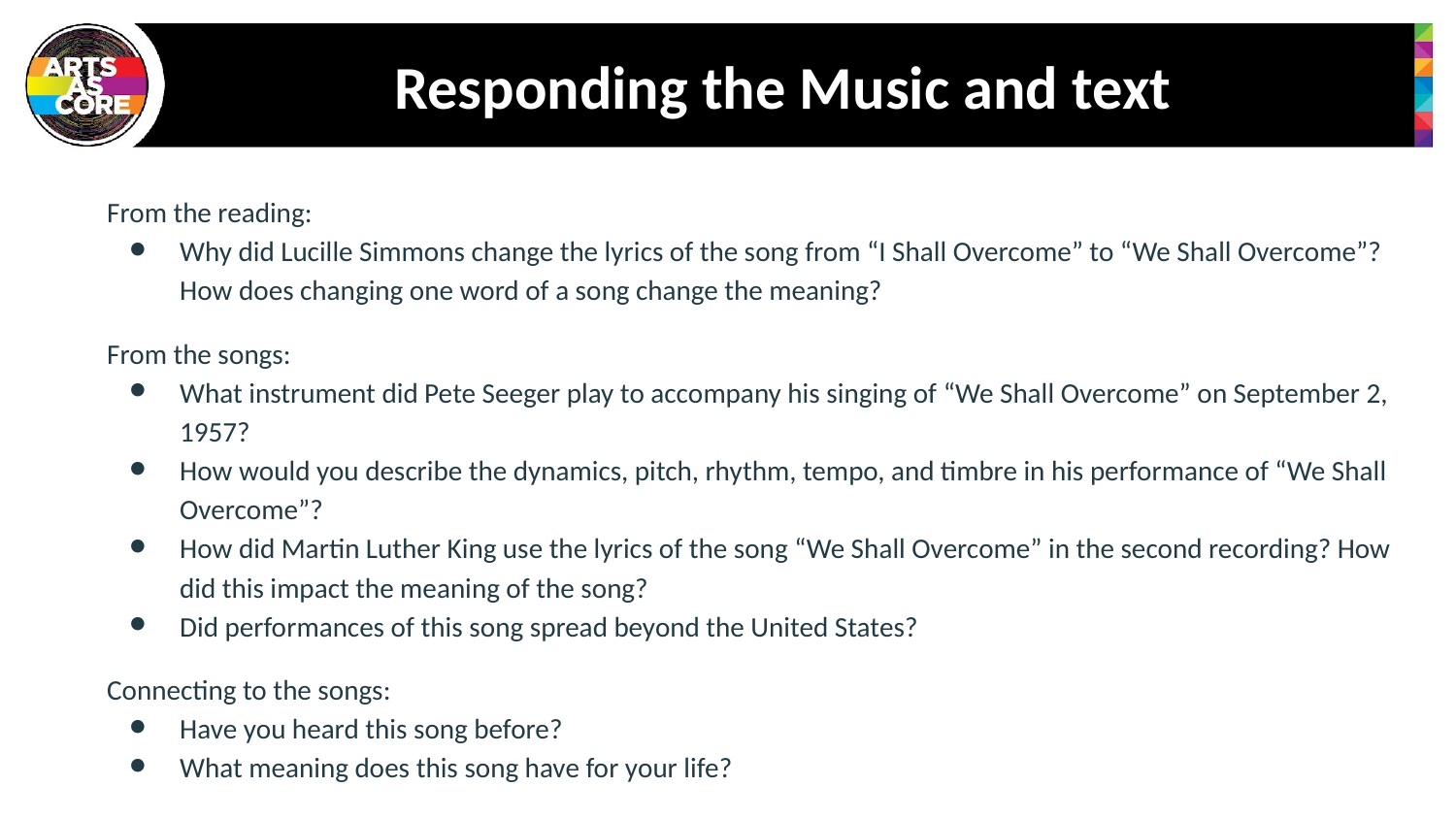

# Responding the Music and text

From the reading:
Why did Lucille Simmons change the lyrics of the song from “I Shall Overcome” to “We Shall Overcome”? How does changing one word of a song change the meaning?
From the songs:
What instrument did Pete Seeger play to accompany his singing of “We Shall Overcome” on September 2, 1957?
How would you describe the dynamics, pitch, rhythm, tempo, and timbre in his performance of “We Shall Overcome”?
How did Martin Luther King use the lyrics of the song “We Shall Overcome” in the second recording? How did this impact the meaning of the song?
Did performances of this song spread beyond the United States?
Connecting to the songs:
Have you heard this song before?
What meaning does this song have for your life?